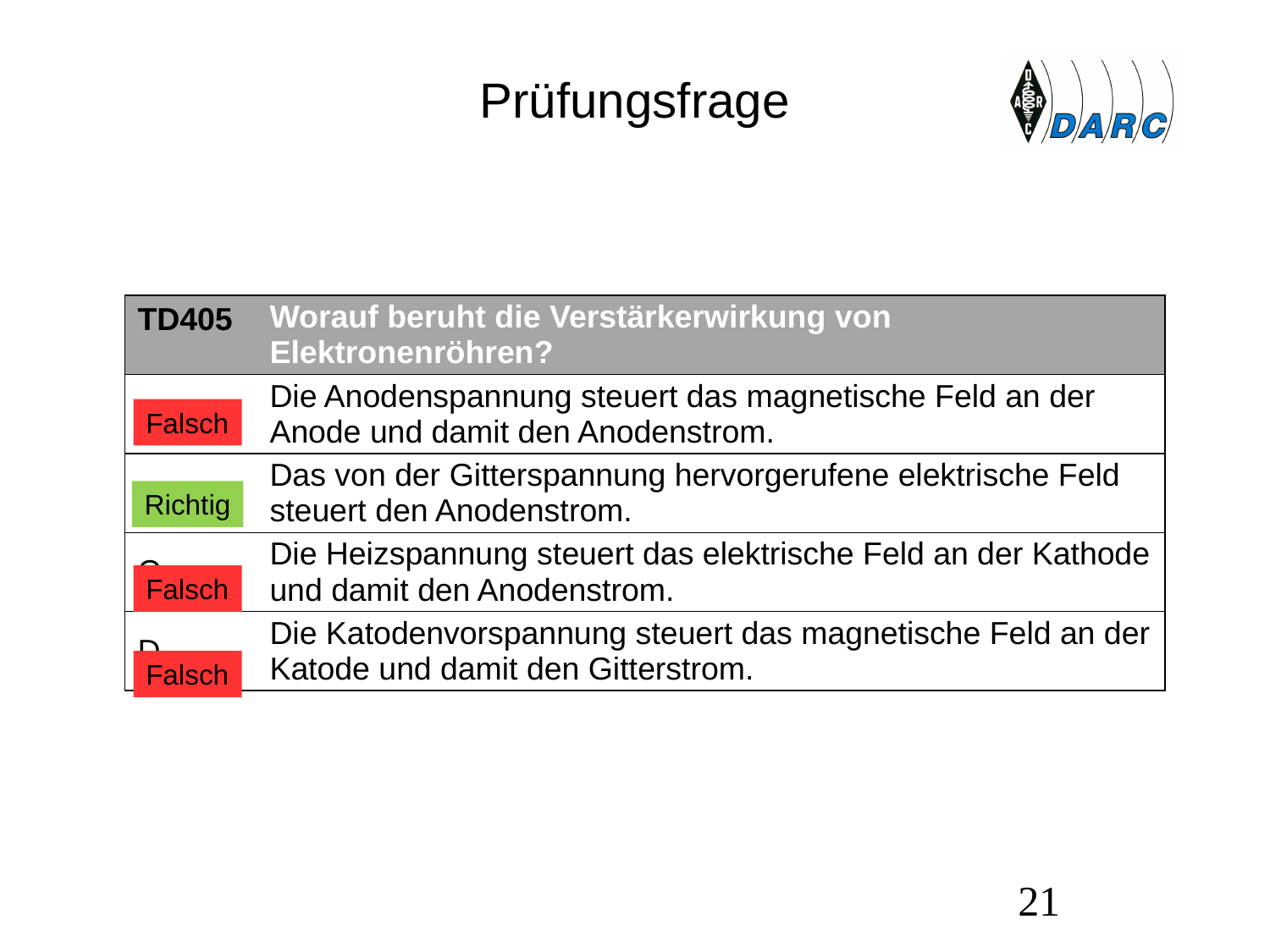

# Prüfungsfrage
| TD405 | Worauf beruht die Verstärkerwirkung von Elektronenröhren? |
| --- | --- |
| A | Die Anodenspannung steuert das magnetische Feld an der Anode und damit den Anodenstrom. |
| B | Das von der Gitterspannung hervorgerufene elektrische Feld steuert den Anodenstrom. |
| C | Die Heizspannung steuert das elektrische Feld an der Kathode und damit den Anodenstrom. |
| D | Die Katodenvorspannung steuert das magnetische Feld an der Katode und damit den Gitterstrom. |
Falsch

Richtig

Falsch

Falsch

21